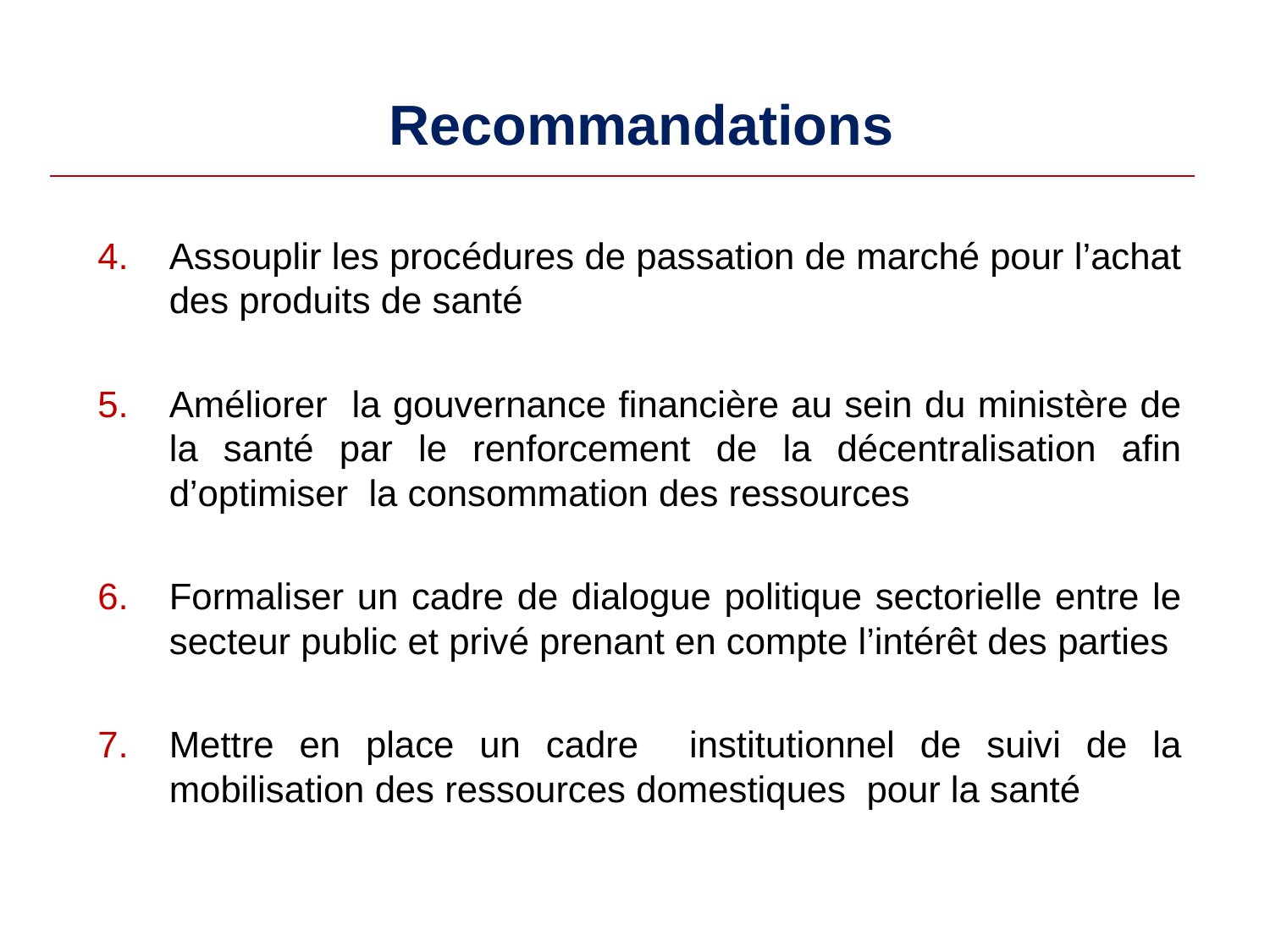

# Recommandations
Assouplir les procédures de passation de marché pour l’achat des produits de santé

Améliorer  la gouvernance financière au sein du ministère de la santé par le renforcement de la décentralisation afin d’optimiser  la consommation des ressources

Formaliser un cadre de dialogue politique sectorielle entre le secteur public et privé prenant en compte l’intérêt des parties

Mettre en place un cadre  institutionnel de suivi de la mobilisation des ressources domestiques  pour la santé